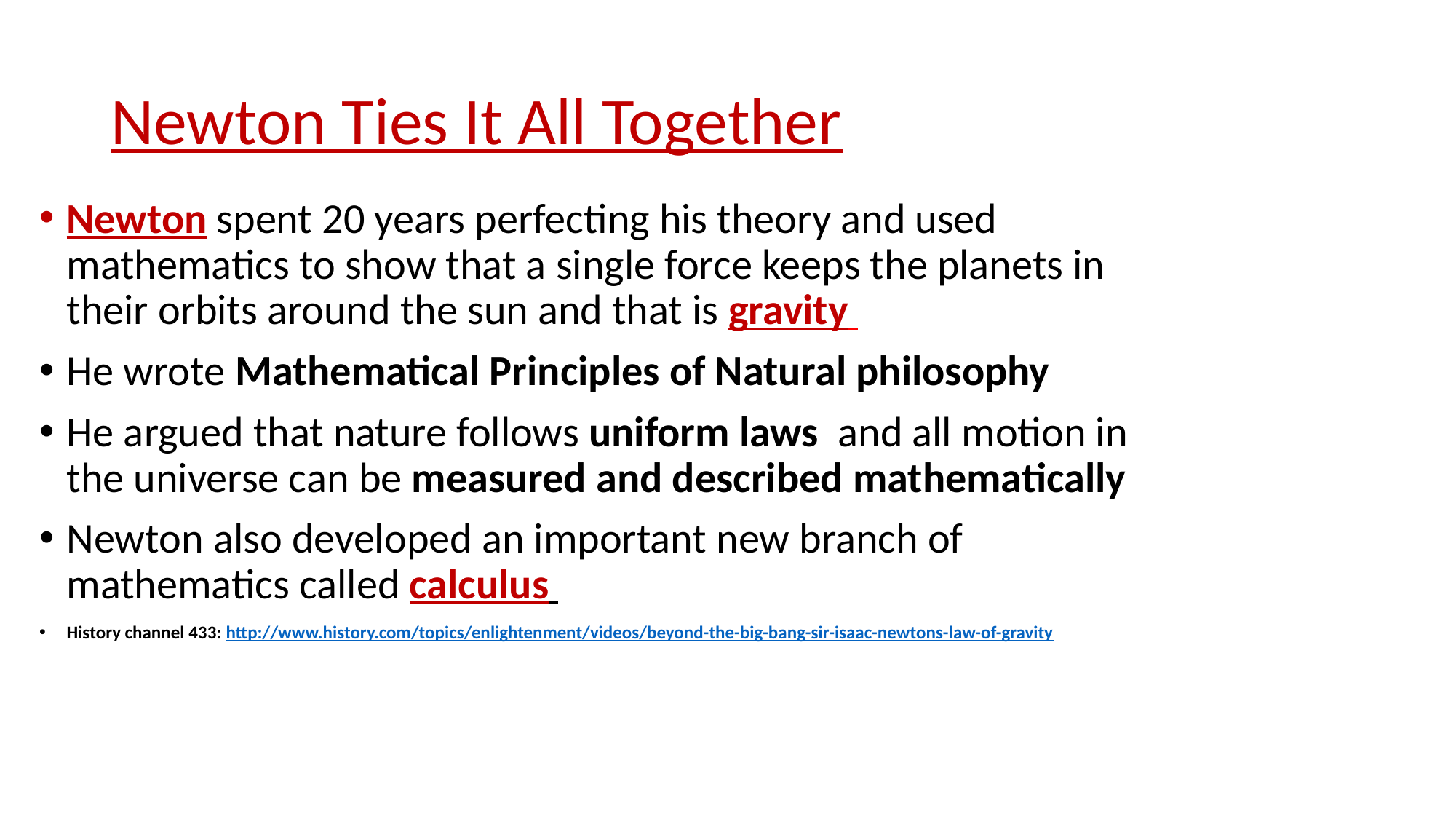

# Newton Ties It All Together
Newton spent 20 years perfecting his theory and used mathematics to show that a single force keeps the planets in their orbits around the sun and that is gravity
He wrote Mathematical Principles of Natural philosophy
He argued that nature follows uniform laws  and all motion in the universe can be measured and described mathematically
Newton also developed an important new branch of mathematics called calculus
History channel 433: http://www.history.com/topics/enlightenment/videos/beyond-the-big-bang-sir-isaac-newtons-law-of-gravity